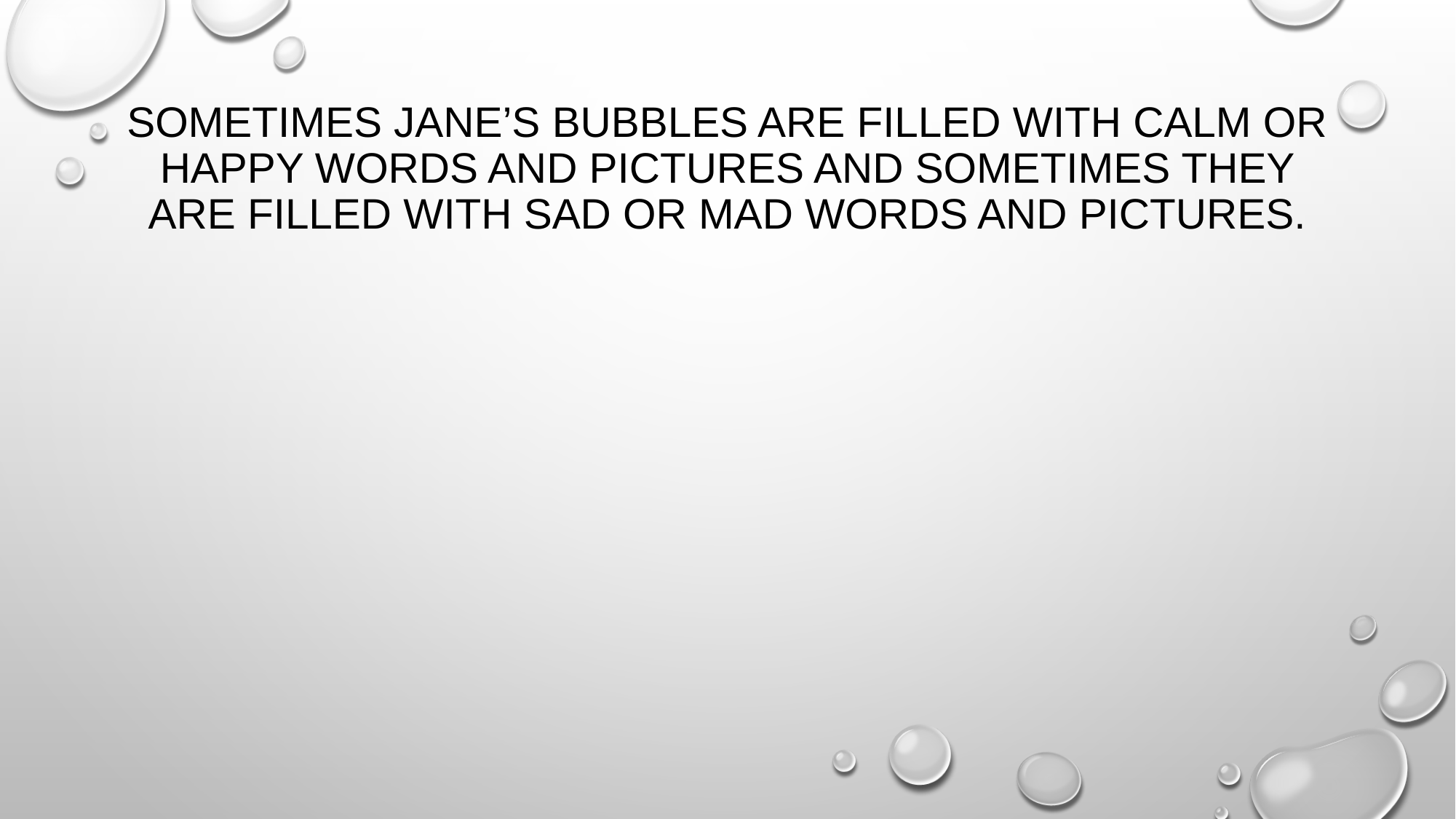

# Sometimes Jane’s bubbles are filled with calm or happy words and pictures and sometimes they are filled with sad or mad words and pictures.